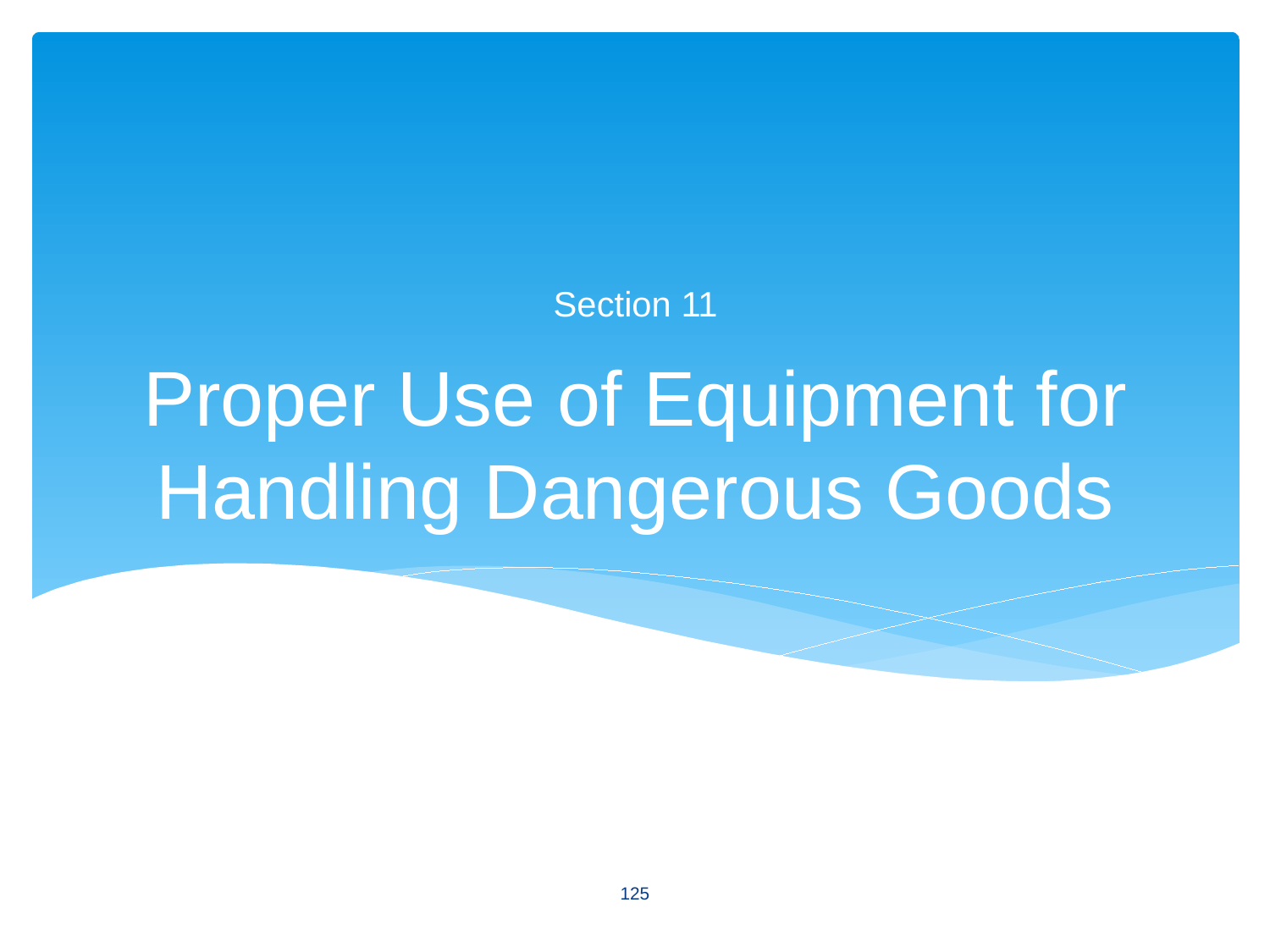

Section 11
# Proper Use of Equipment for Handling Dangerous Goods
125